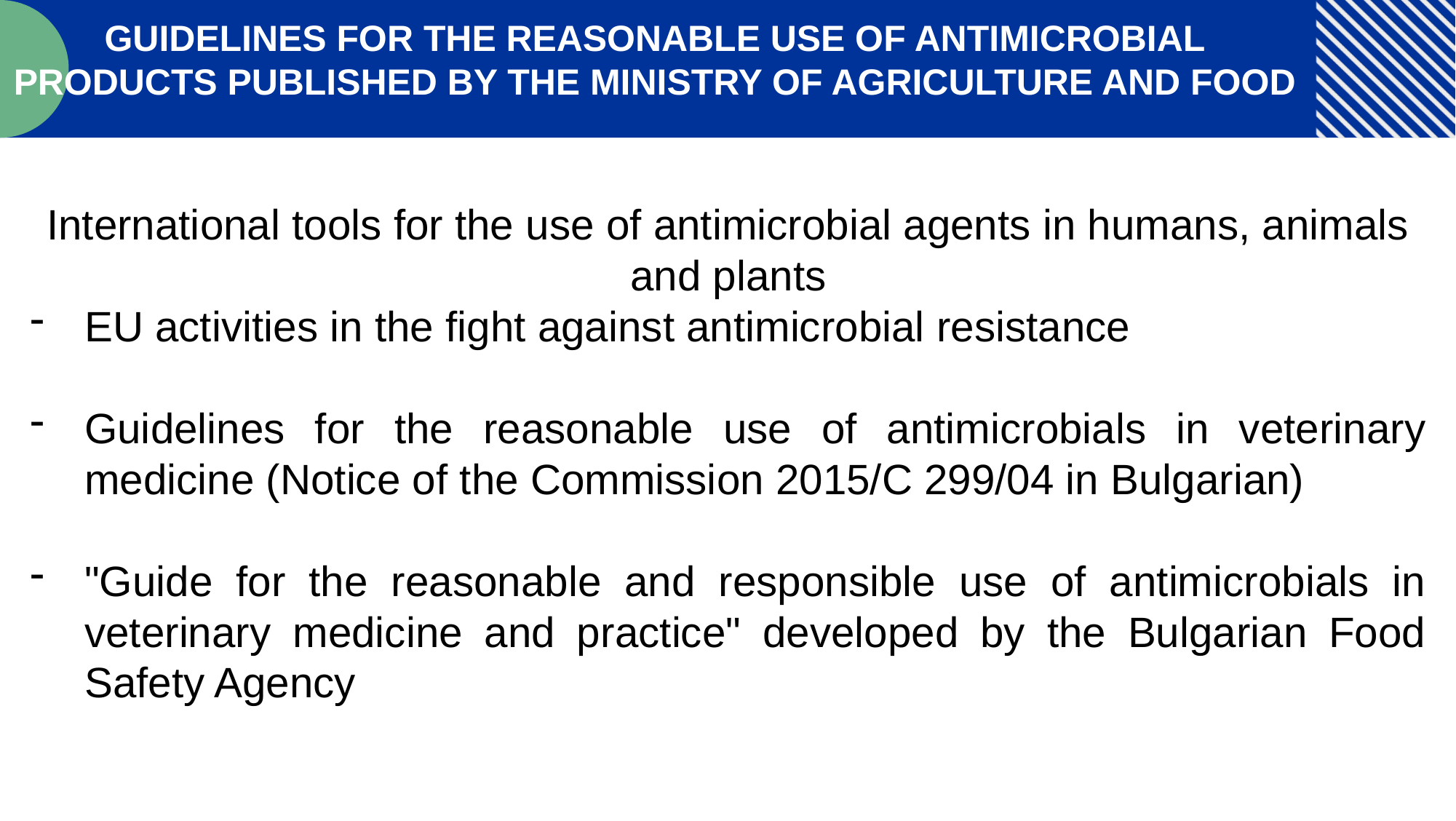

GUIDELINES FOR THE REASONABLE USE OF ANTIMICROBIAL PRODUCTS PUBLISHED BY THE MINISTRY OF AGRICULTURE AND FOOD

International tools for the use of antimicrobial agents in humans, animals and plants
EU activities in the fight against antimicrobial resistance

Guidelines for the reasonable use of antimicrobials in veterinary medicine (Notice of the Commission 2015/C 299/04 in Bulgarian)

"Guide for the reasonable and responsible use of antimicrobials in veterinary medicine and practice" developed by the Bulgarian Food Safety Agency